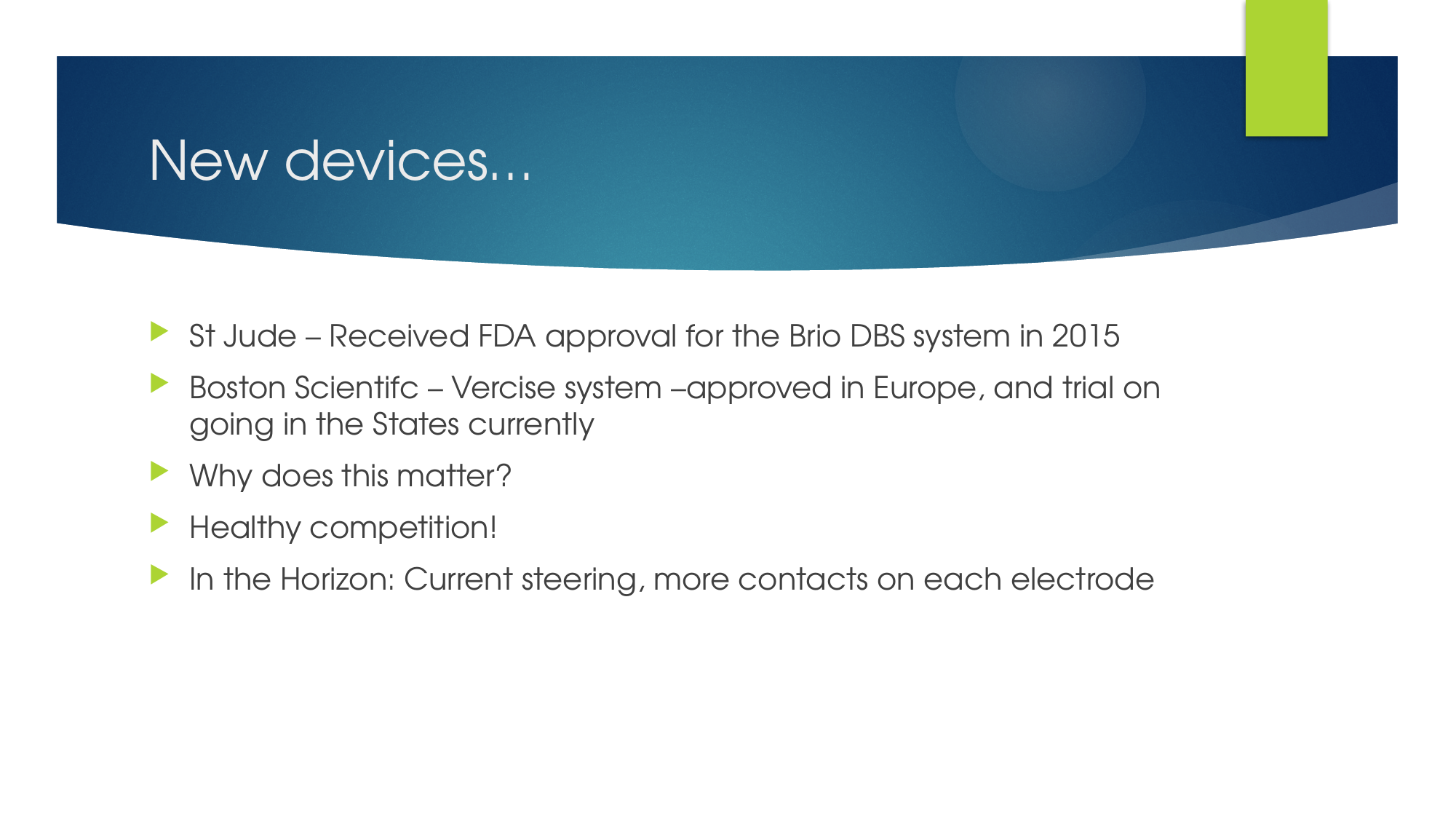

# New devices…
St Jude – Received FDA approval for the Brio DBS system in 2015
Boston Scientifc – Vercise system –approved in Europe, and trial on going in the States currently
Why does this matter?
Healthy competition!
In the Horizon: Current steering, more contacts on each electrode